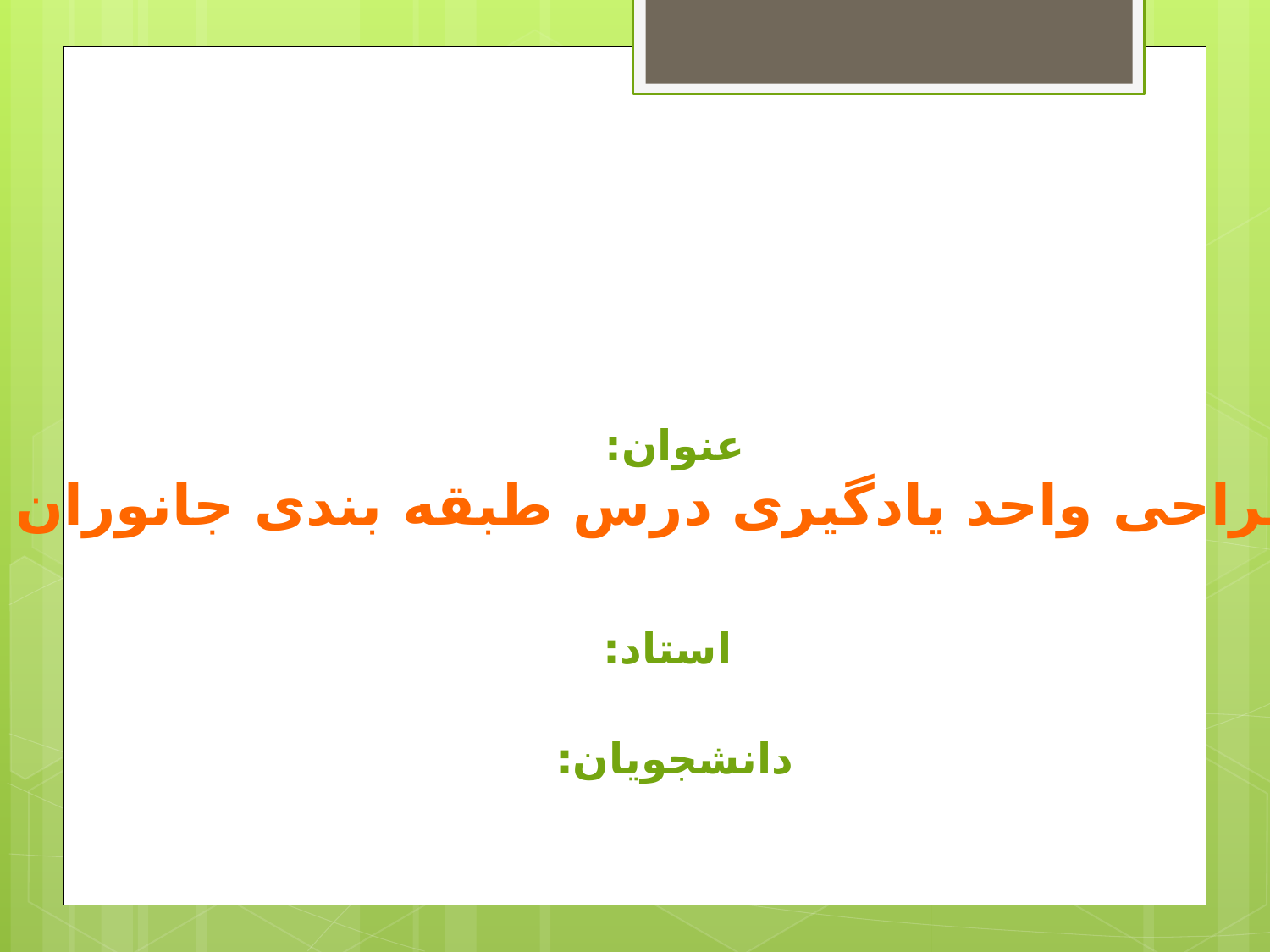

عنوان:
طراحی واحد یادگیری درس طبقه بندی جانوران

استاد:

دانشجویان: